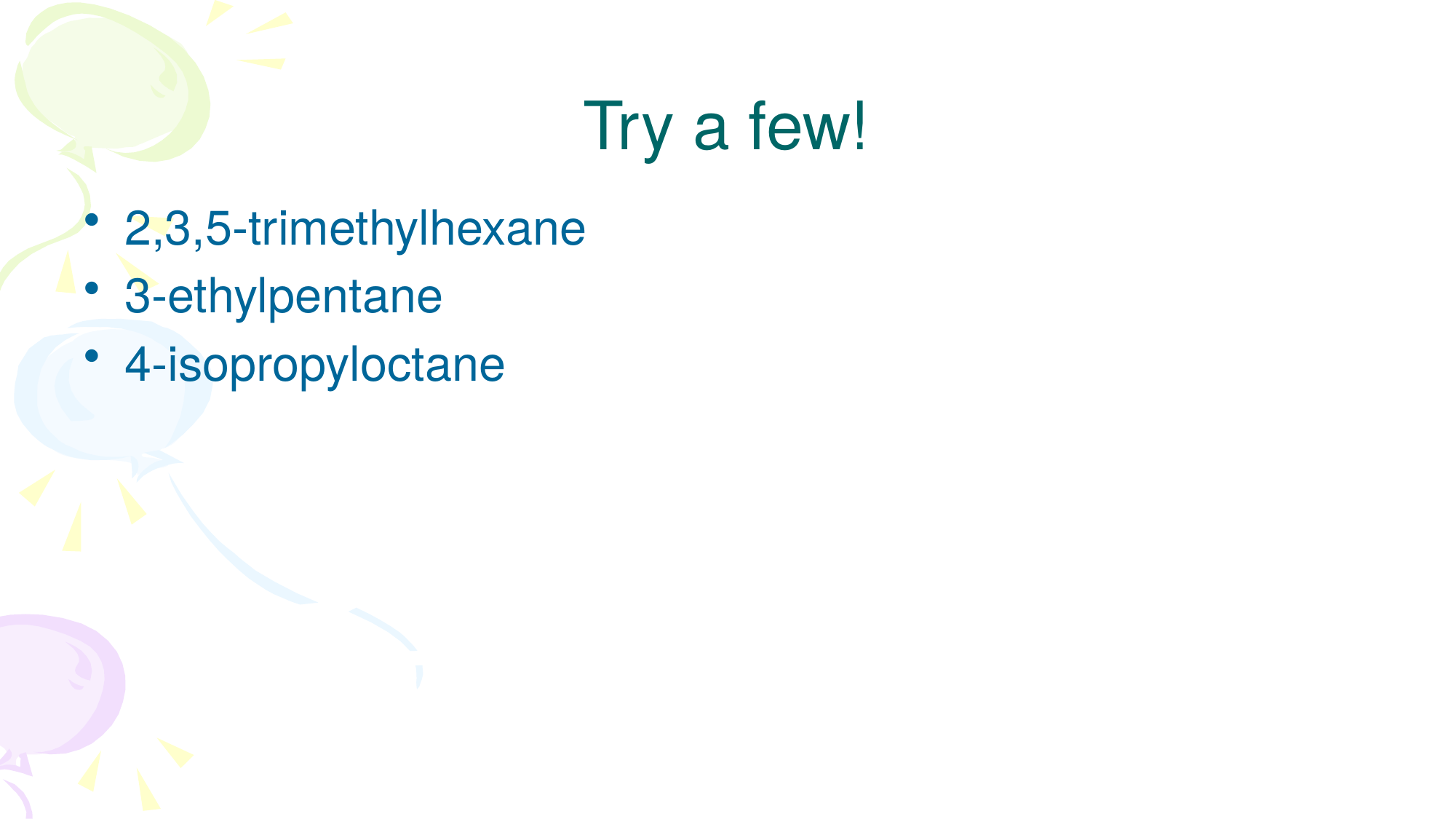

# Try a few!
2,3,5-trimethylhexane
3-ethylpentane
4-isopropyloctane